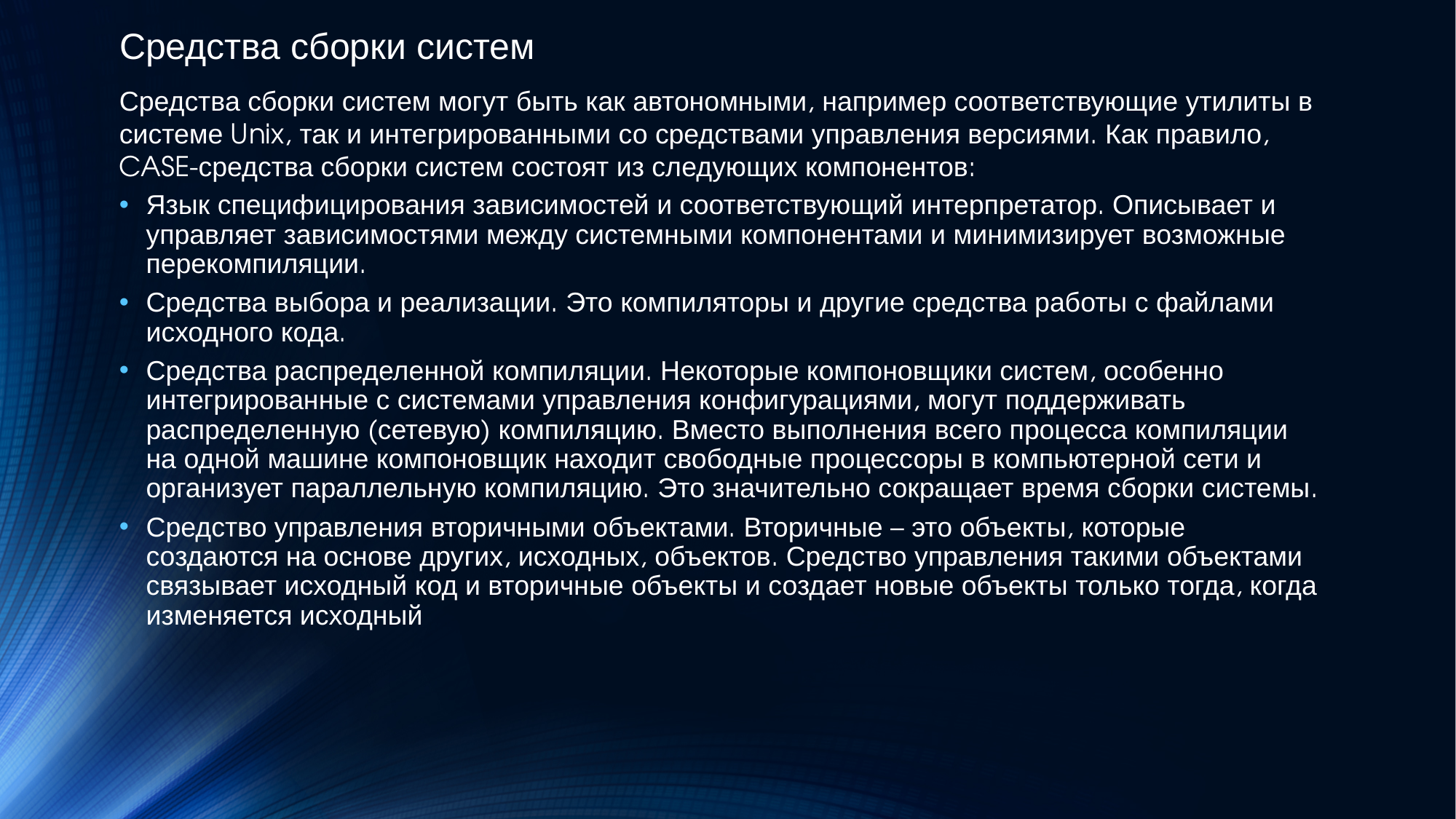

Средства сборки систем
Средства сборки систем могут быть как автономными, например соответствующие утилиты в системе Unix, так и интегрированными со средствами управления версиями. Как правило, CASE-средства сборки систем состоят из следующих компонентов:
Язык специфицирования зависимостей и соответствующий интерпретатор. Описывает и управляет зависимостями между системными компонентами и минимизирует возможные перекомпиляции.
Средства выбора и реализации. Это компиляторы и другие средства работы с файлами исходного кода.
Средства распределенной компиляции. Некоторые компоновщики систем, особенно интегрированные с системами управления конфигурациями, могут поддерживать распределенную (сетевую) компиляцию. Вместо выполнения всего процесса компиляции на одной машине компоновщик находит свободные процессоры в компьютерной сети и организует параллельную компиляцию. Это значительно сокращает время сборки системы.
Средство управления вторичными объектами. Вторичные – это объекты, которые создаются на основе других, исходных, объектов. Средство управления такими объектами связывает исходный код и вторичные объекты и создает новые объекты только тогда, когда изменяется исходный